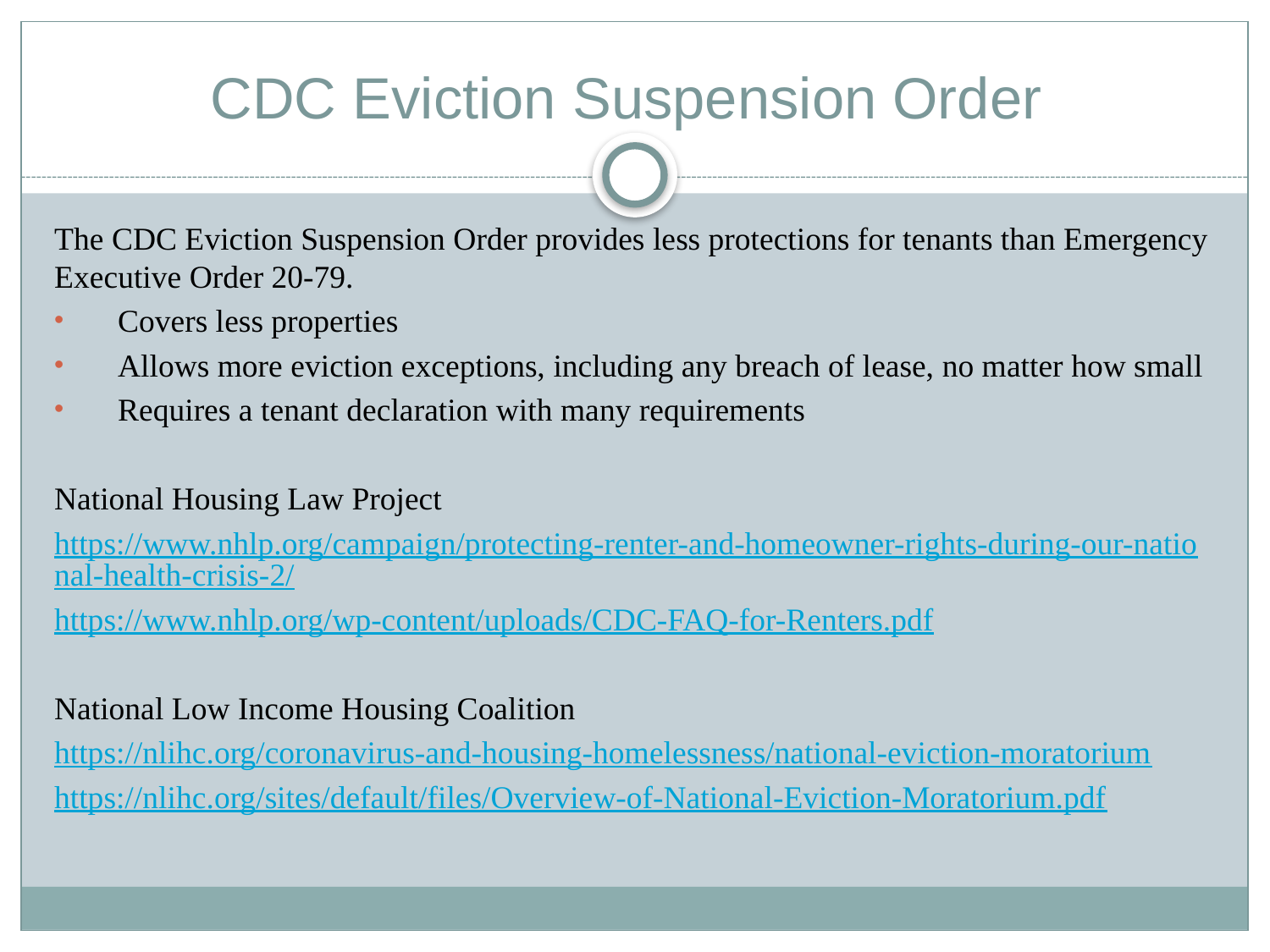

# CDC Eviction Suspension Order
The CDC Eviction Suspension Order provides less protections for tenants than Emergency Executive Order 20-79.
Covers less properties
Allows more eviction exceptions, including any breach of lease, no matter how small
Requires a tenant declaration with many requirements

National Housing Law Project
https://www.nhlp.org/campaign/protecting-renter-and-homeowner-rights-during-our-national-health-crisis-2/
https://www.nhlp.org/wp-content/uploads/CDC-FAQ-for-Renters.pdf

National Low Income Housing Coalition
https://nlihc.org/coronavirus-and-housing-homelessness/national-eviction-moratorium
https://nlihc.org/sites/default/files/Overview-of-National-Eviction-Moratorium.pdf